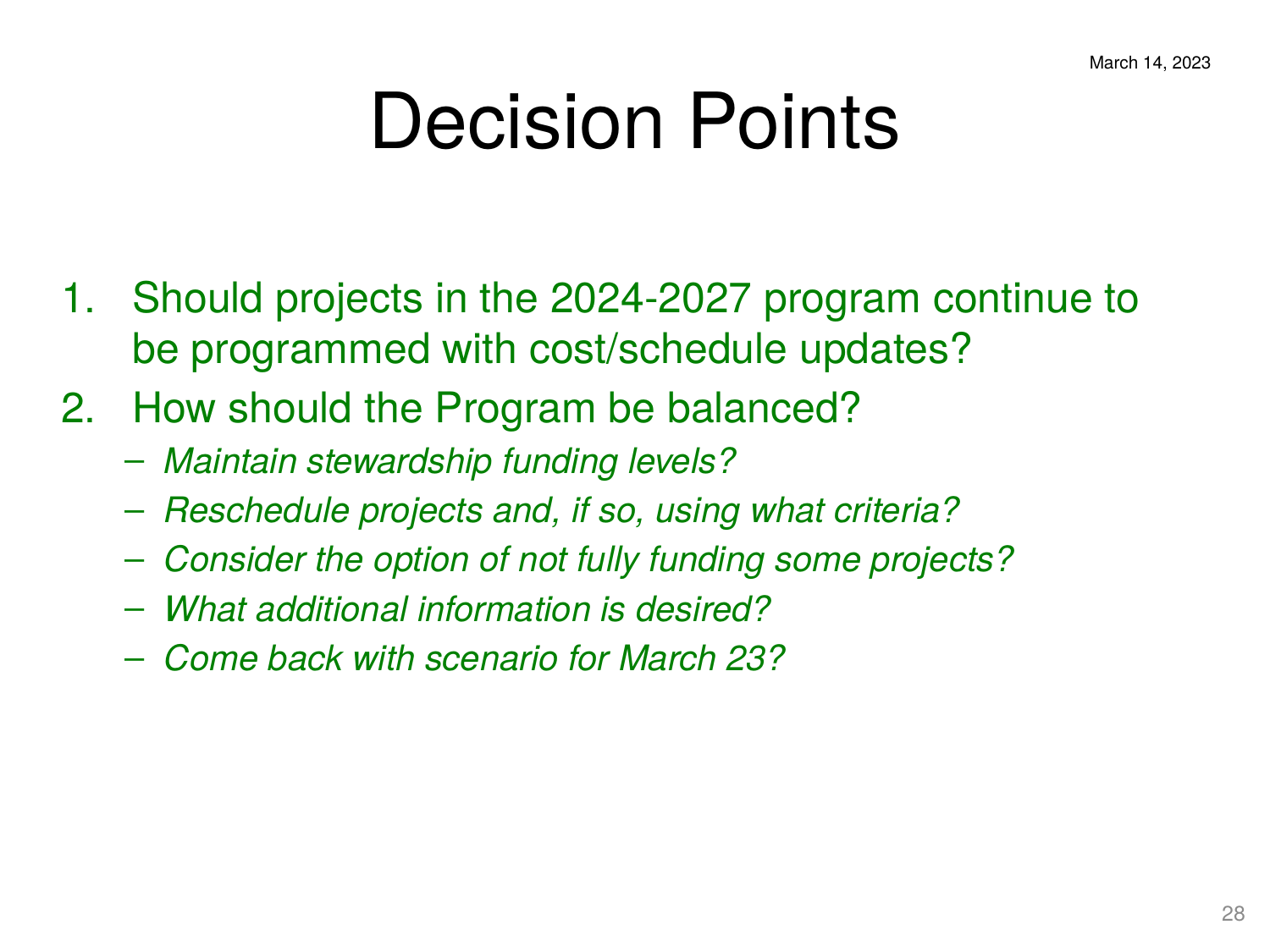

# Decision Points
March 14, 2023

Should projects in the 2024-2027 program continue to be programmed with cost/schedule updates?
How should the Program be balanced?
Maintain stewardship funding levels?
Reschedule projects and, if so, using what criteria?
Consider the option of not fully funding some projects?
What additional information is desired?
Come back with scenario for March 23?
28